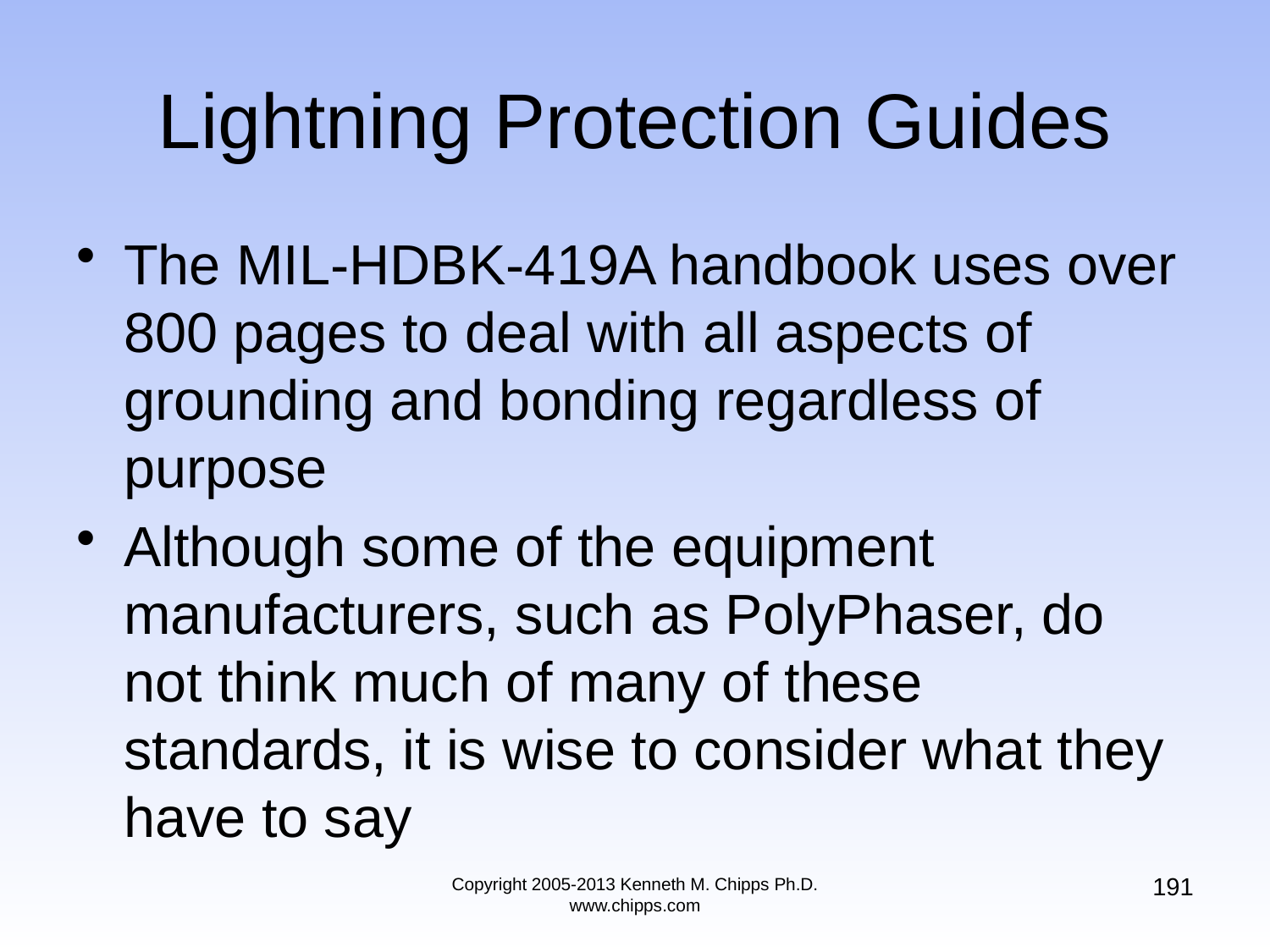

# Lightning Protection Guides
The MIL-HDBK-419A handbook uses over 800 pages to deal with all aspects of grounding and bonding regardless of purpose
Although some of the equipment manufacturers, such as PolyPhaser, do not think much of many of these standards, it is wise to consider what they have to say
191
Copyright 2005-2013 Kenneth M. Chipps Ph.D. www.chipps.com